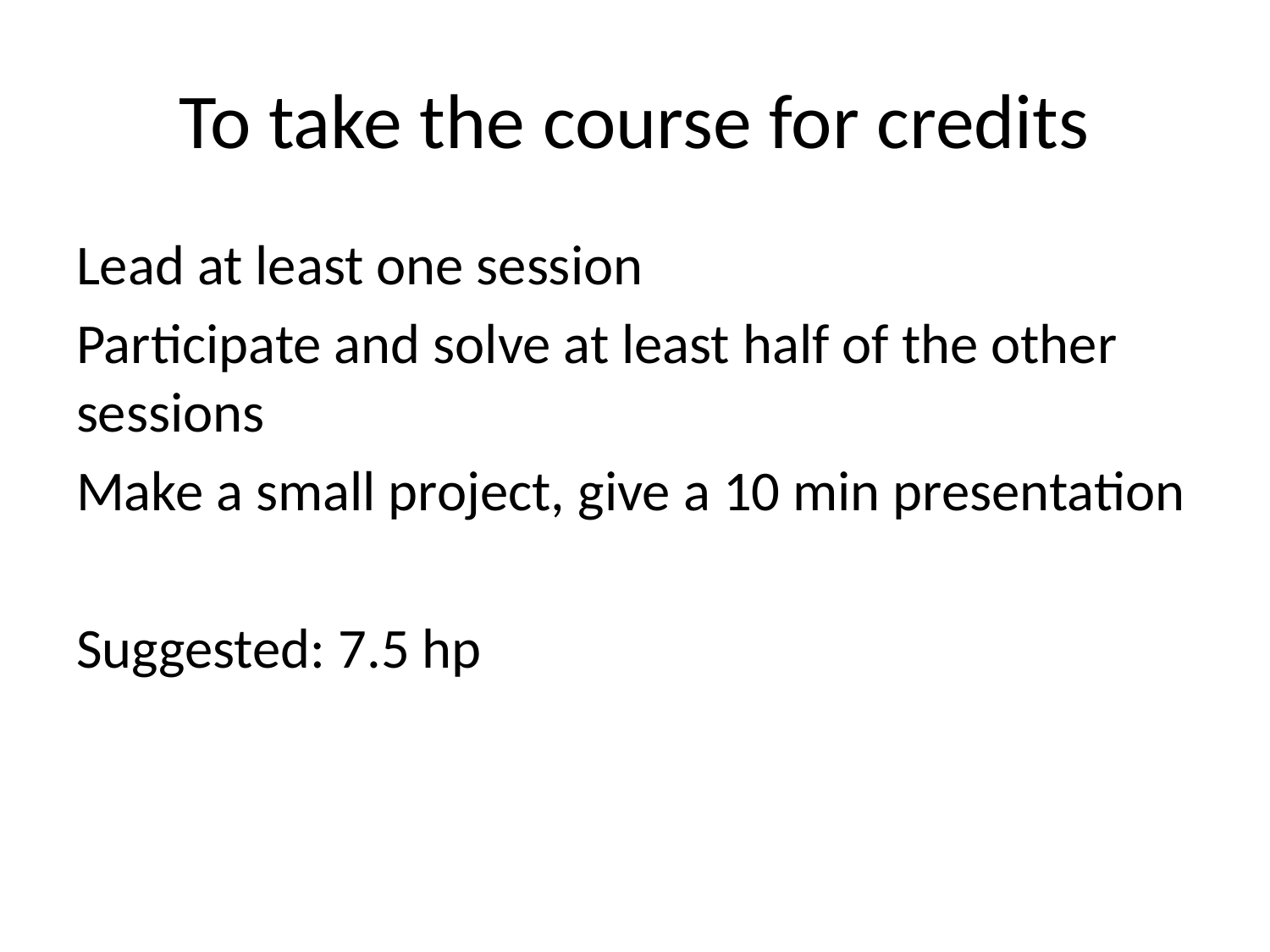

# To take the course for credits
Lead at least one session
Participate and solve at least half of the other sessions
Make a small project, give a 10 min presentation

Suggested: 7.5 hp